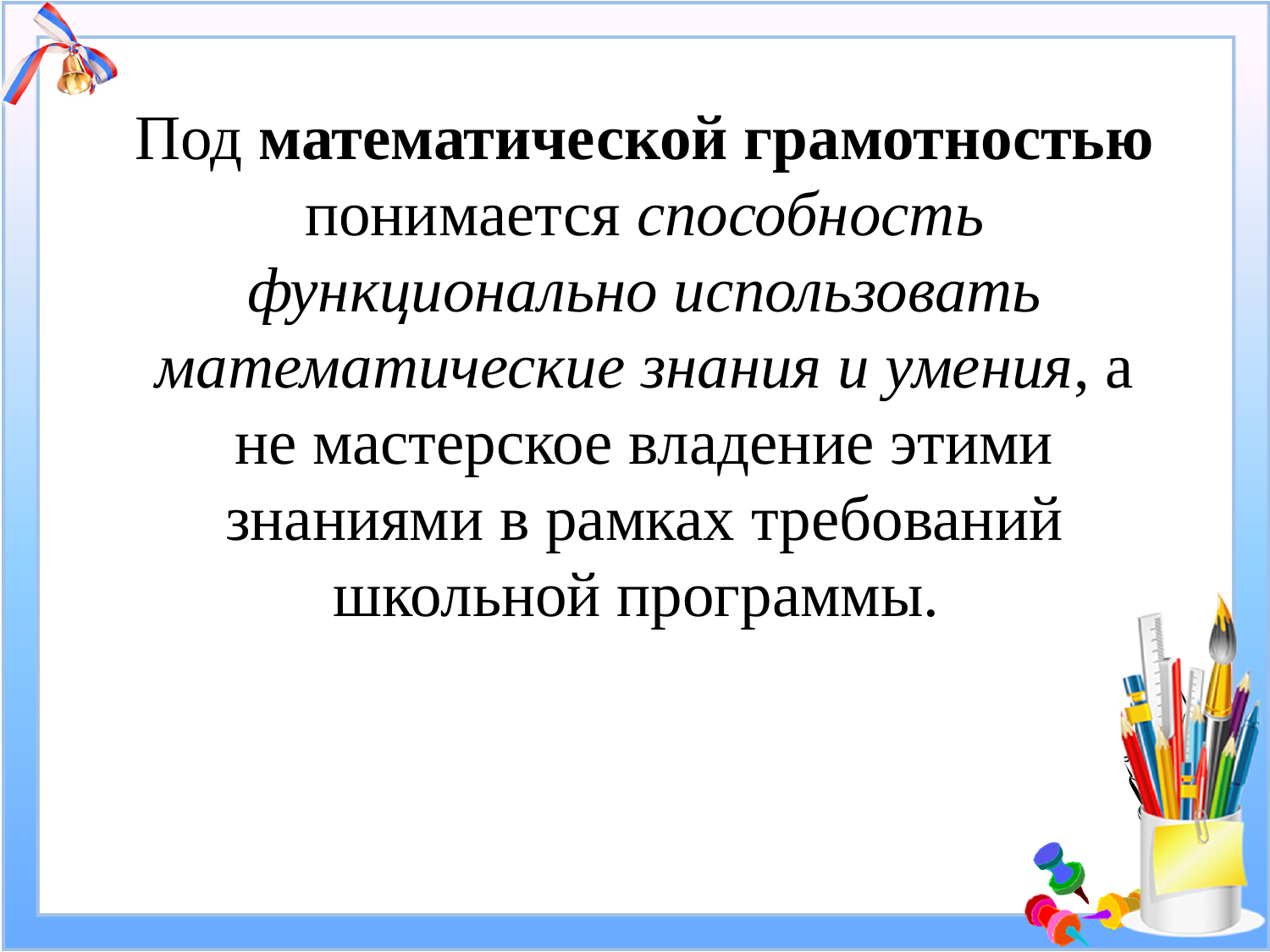

# Под математической грамотностью понимается способность функционально использовать математические знания и умения, а не мастерское владение этими знаниями в рамках требований школьной программы.